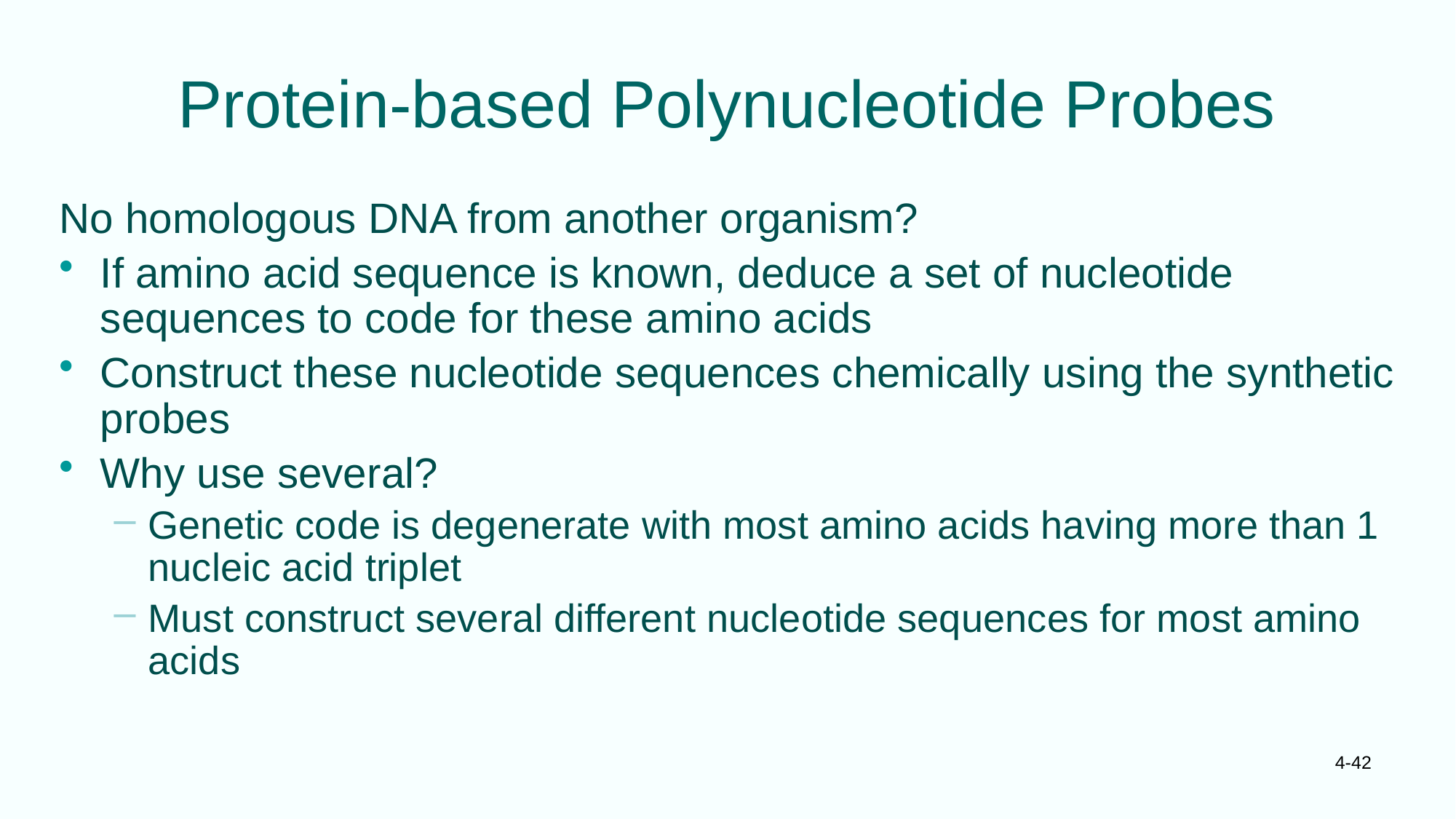

# Protein-based Polynucleotide Probes
No homologous DNA from another organism?
If amino acid sequence is known, deduce a set of nucleotide sequences to code for these amino acids
Construct these nucleotide sequences chemically using the synthetic probes
Why use several?
Genetic code is degenerate with most amino acids having more than 1 nucleic acid triplet
Must construct several different nucleotide sequences for most amino acids
4-42